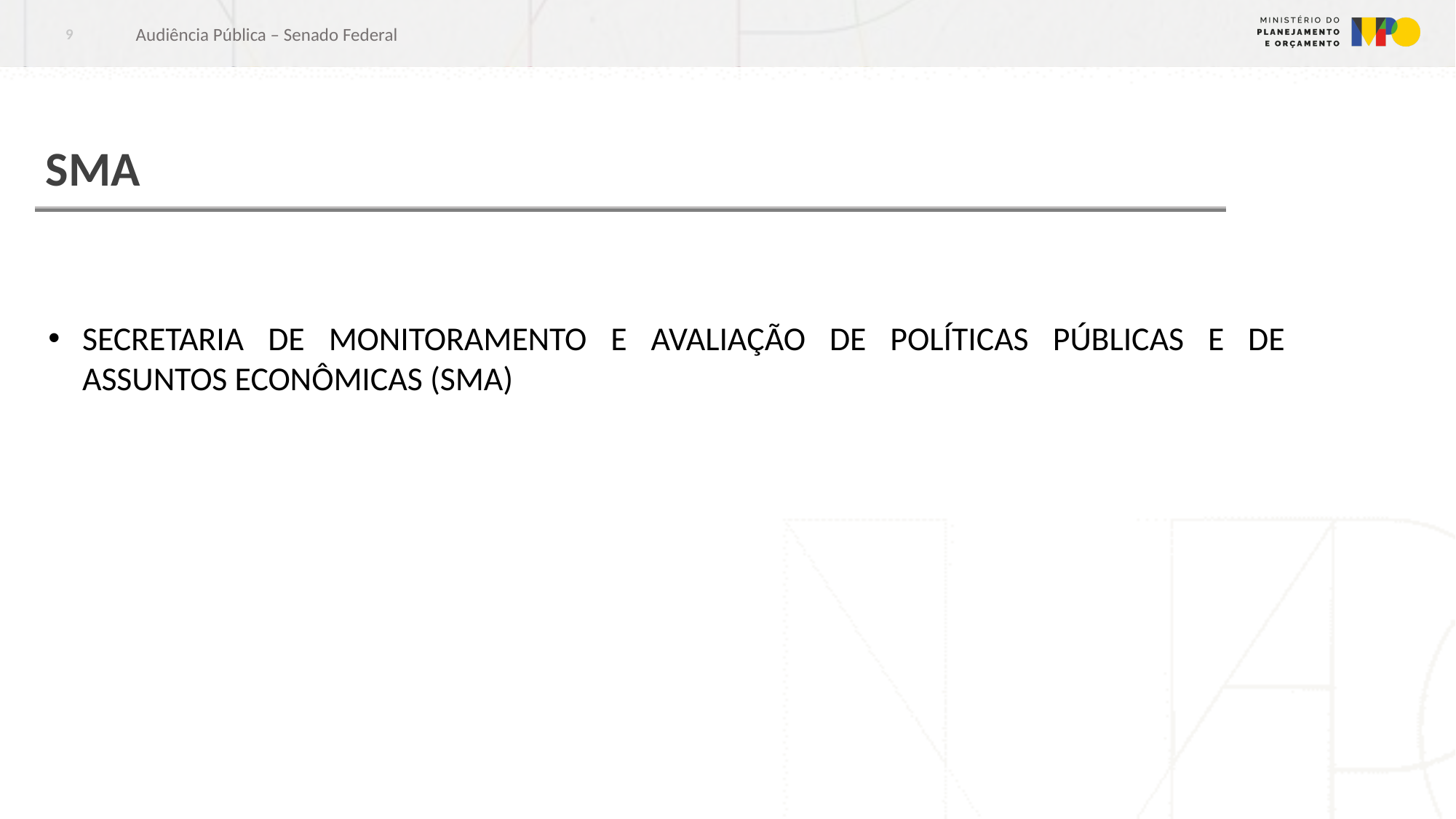

Audiência Pública – Senado Federal
9
# SMA

SECRETARIA DE MONITORAMENTO E AVALIAÇÃO DE POLÍTICAS PÚBLICAS E DE ASSUNTOS ECONÔMICAS (SMA)